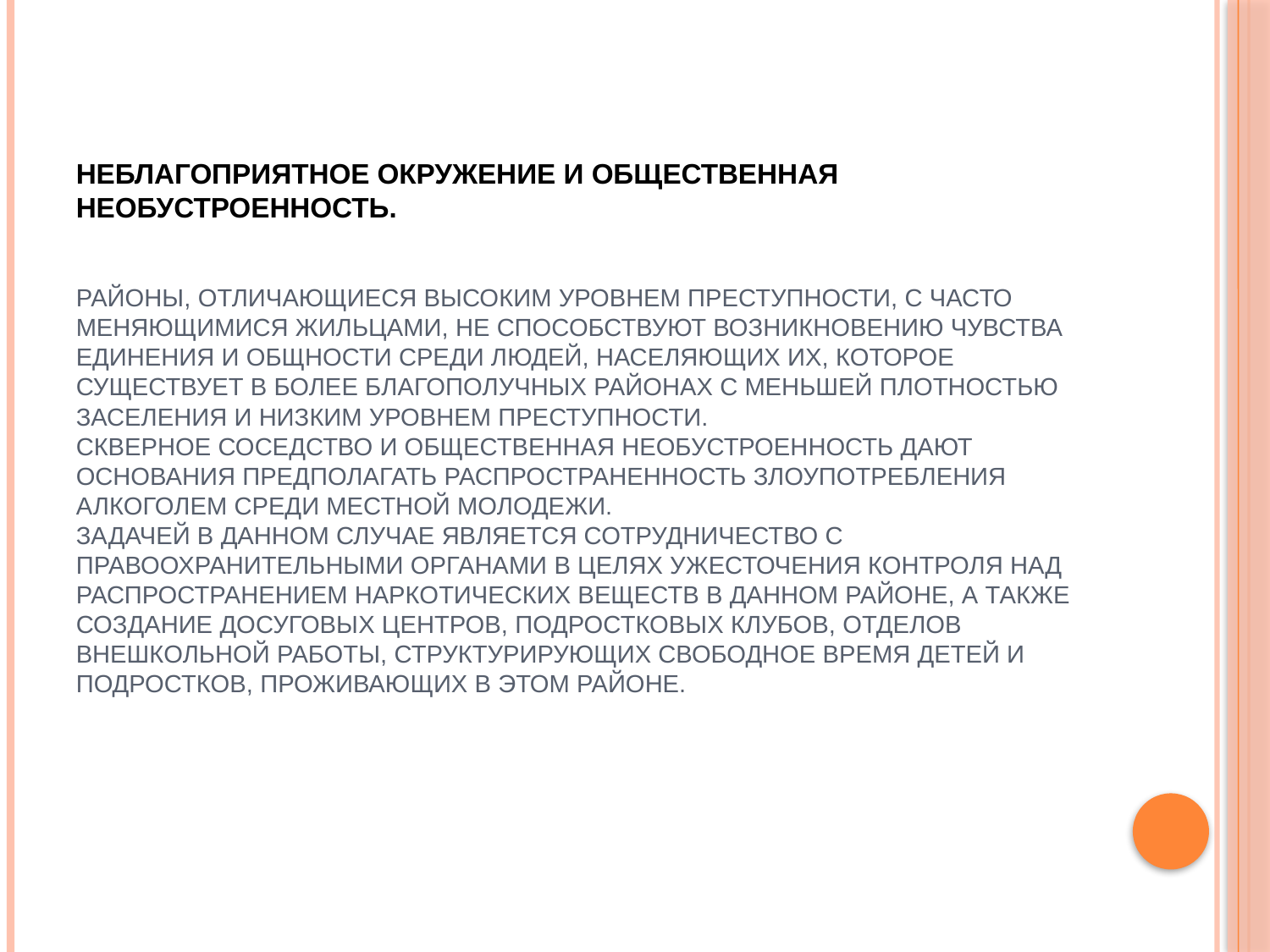

# Неблагоприятное окружение и общественная необустроенность. Районы, отличающиеся высоким уровнем преступности, с часто меняющимися жильцами, не способствуют возникновению чувства единения и общности среди людей, населяющих их, которое существует в более благополучных районах с меньшей плотностью заселения и низким уровнем преступности. Скверное соседство и общественная необустроенность дают основания предполагать распространенность злоупотребления алкоголем среди местной молодежи. Задачей в данном случае является сотрудничество с правоохранительными органами в целях ужесточения контроля над распространением наркотических веществ в данном районе, а также создание досуговых центров, подростковых клубов, отделов внешкольной работы, структурирующих свободное время детей и подростков, проживающих в этом районе.